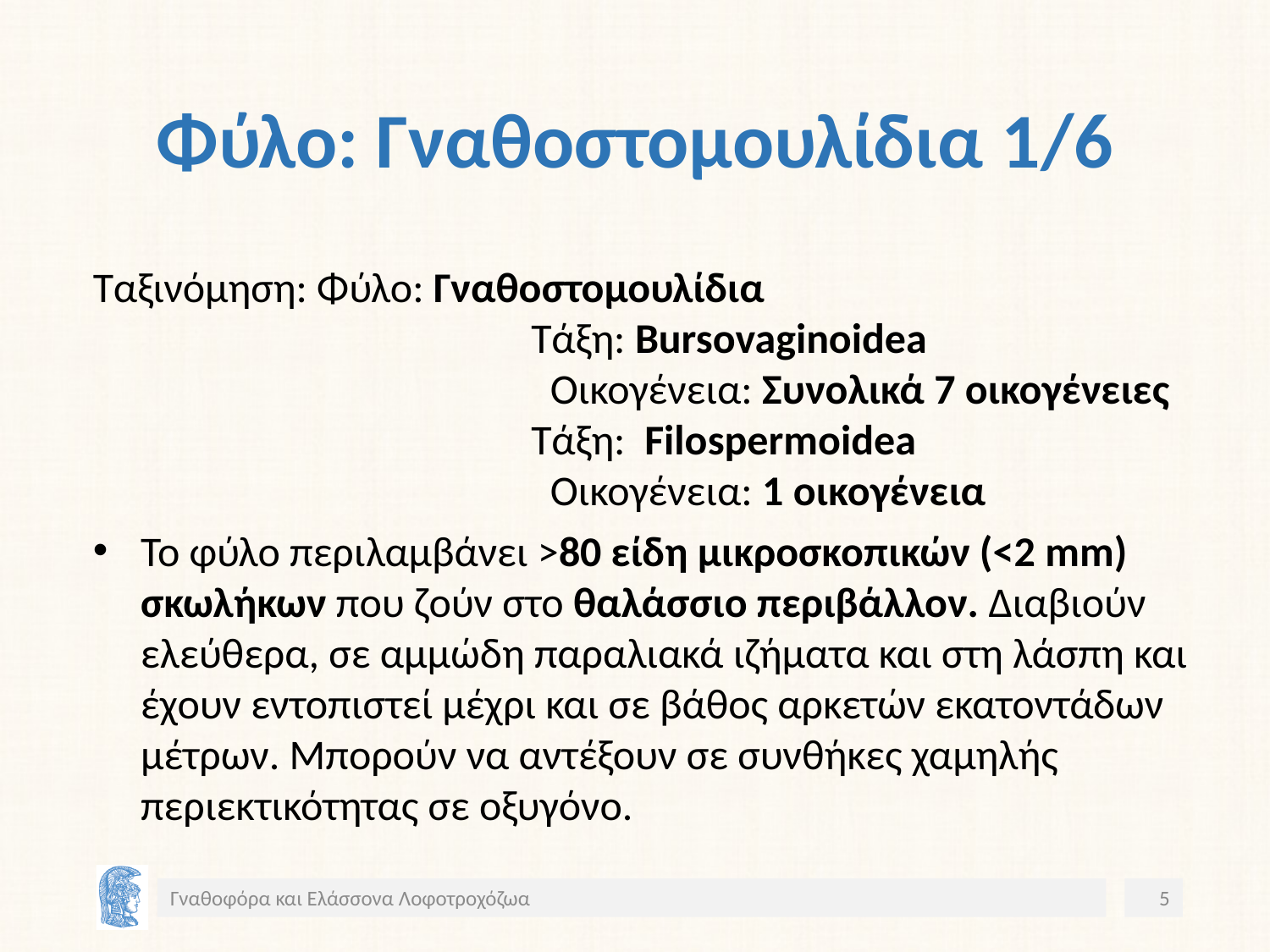

# Φύλο: Γναθοστομουλίδια 1/6
Ταξινόμηση: Φύλο: Γναθοστομουλίδια
			      Τάξη: Bursovaginoidea
			        Οικογένεια: Συνολικά 7 οικογένειες
			      Τάξη:  Filospermoidea
			        Οικογένεια: 1 οικογένεια
Το φύλο περιλαμβάνει >80 είδη μικροσκοπικών (<2 mm) σκωλήκων που ζούν στο θαλάσσιο περιβάλλον. Διαβιούν ελεύθερα, σε αμμώδη παραλιακά ιζήματα και στη λάσπη και έχουν εντοπιστεί μέχρι και σε βάθος αρκετών εκατοντάδων μέτρων. Μπορούν να αντέξουν σε συνθήκες χαμηλής περιεκτικότητας σε οξυγόνο.

Γναθοφόρα και Ελάσσονα Λοφοτροχόζωα
5